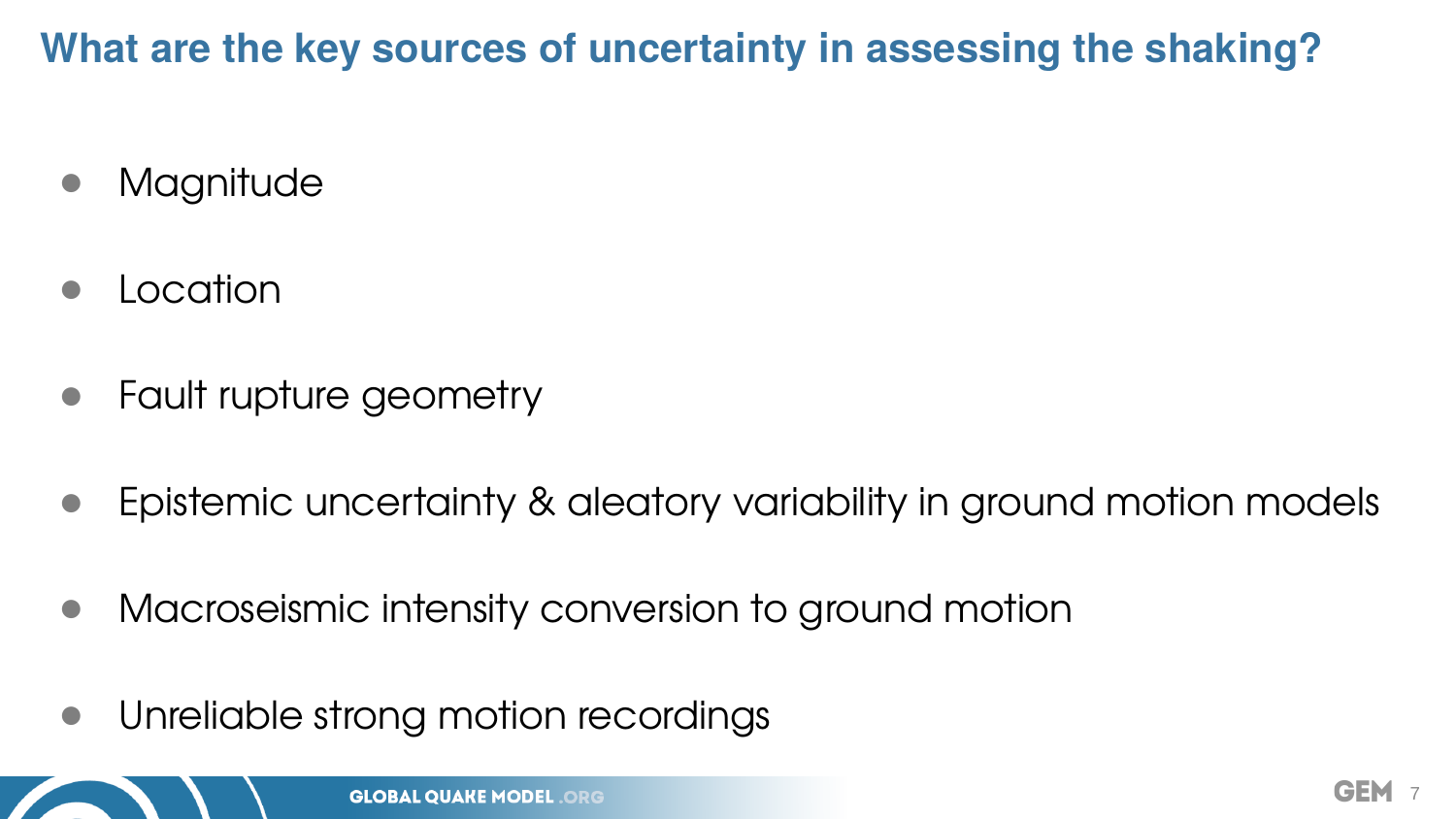

# What are the key sources of uncertainty in assessing the shaking?

Magnitude

Location

Fault rupture geometry

Epistemic uncertainty & aleatory variability in ground motion models

Macroseismic intensity conversion to ground motion

Unreliable strong motion recordings